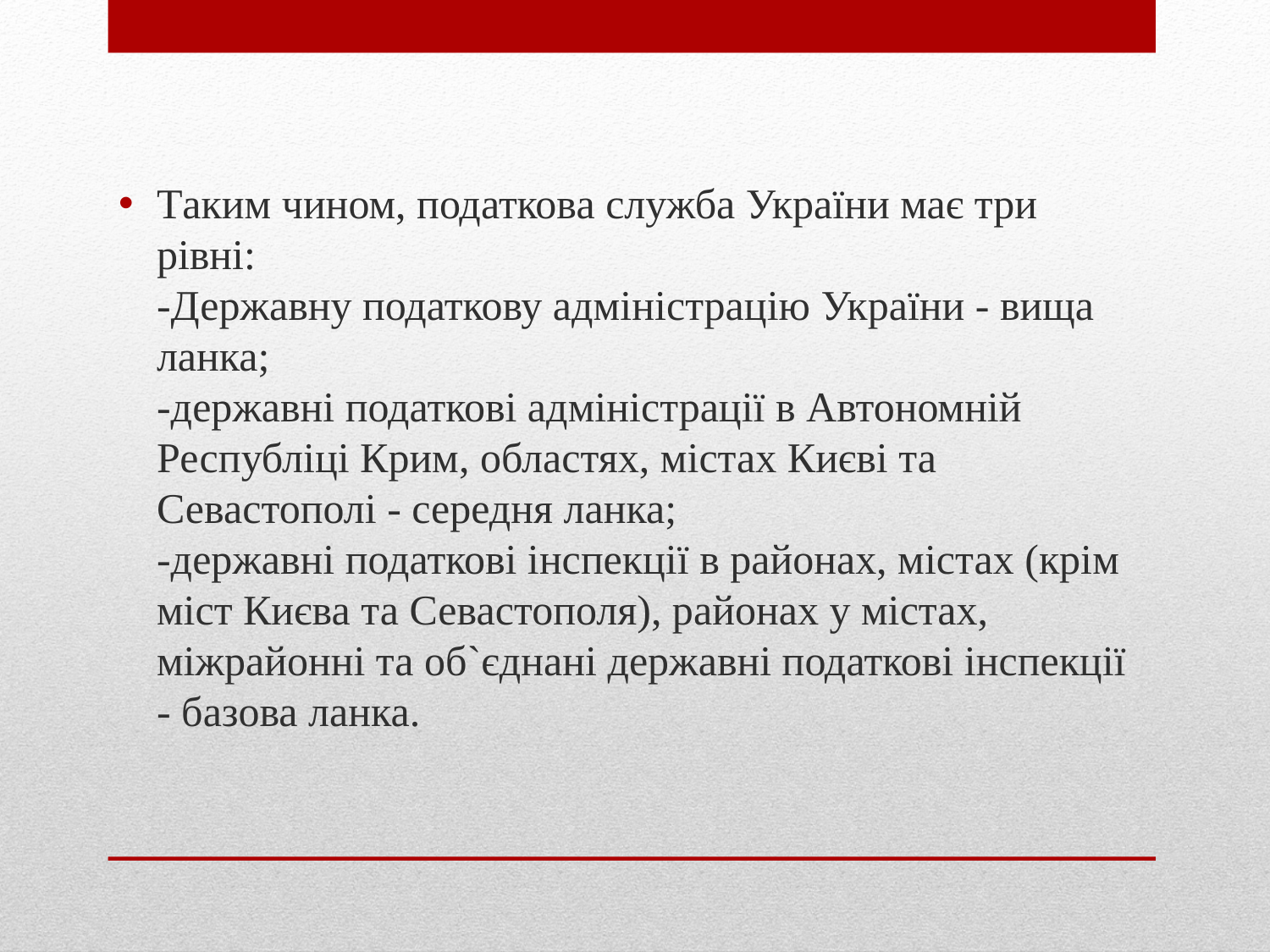

Таким чином, податкова служба України має три рівні:
-Державну податкову адміністрацію України - вища ланка;
-державні податкові адміністрації в Автономній Республіці Крим, областях, містах Києві та Севастополі - середня ланка;
-державні податкові інспекції в районах, містах (крім міст Києва та Севастополя), районах у містах, міжрайонні та об`єднані державні податкові інспекції - базова ланка.